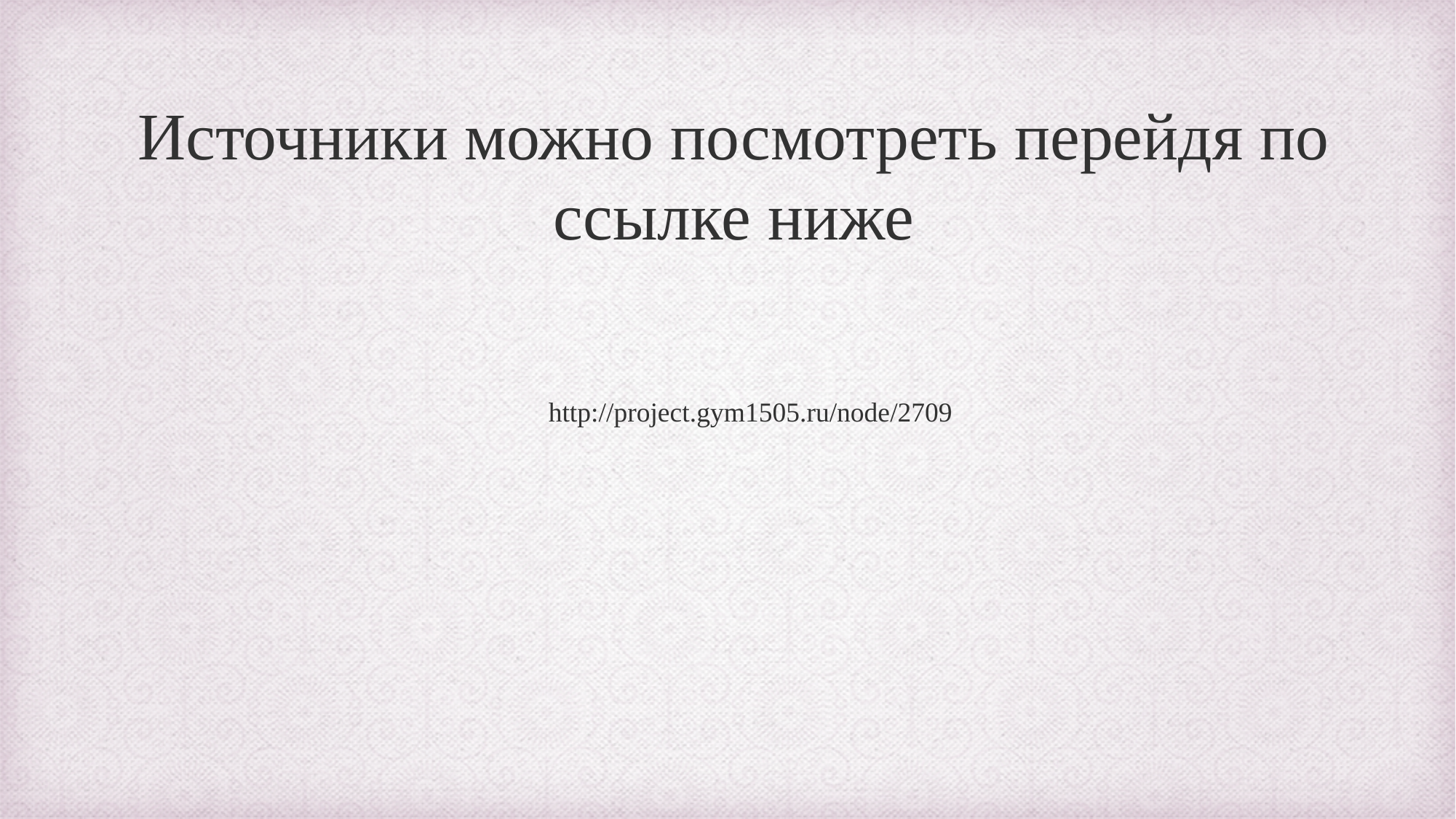

Источники можно посмотреть перейдя по ссылке ниже
http://project.gym1505.ru/node/2709